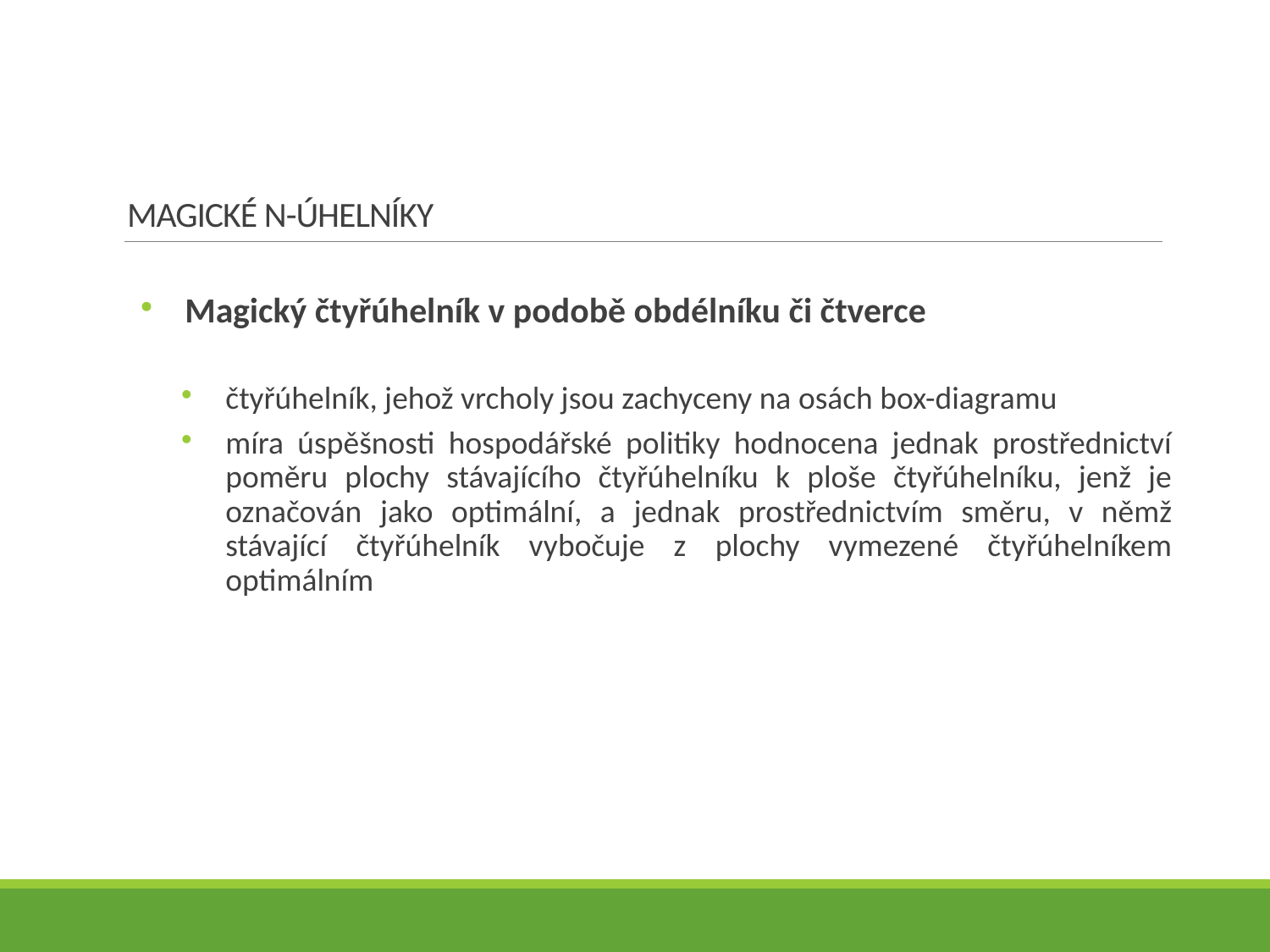

# MAGICKÉ N-ÚHELNÍKY
Magický čtyřúhelník v podobě obdélníku či čtverce

čtyřúhelník, jehož vrcholy jsou zachyceny na osách box-diagramu
míra úspěšnosti hospodářské politiky hodnocena jednak prostřednictví poměru plochy stávajícího čtyřúhelníku k ploše čtyřúhelníku, jenž je označován jako optimální, a jednak prostřednictvím směru, v němž stávající čtyřúhelník vybočuje z plochy vymezené čtyřúhelníkem optimálním